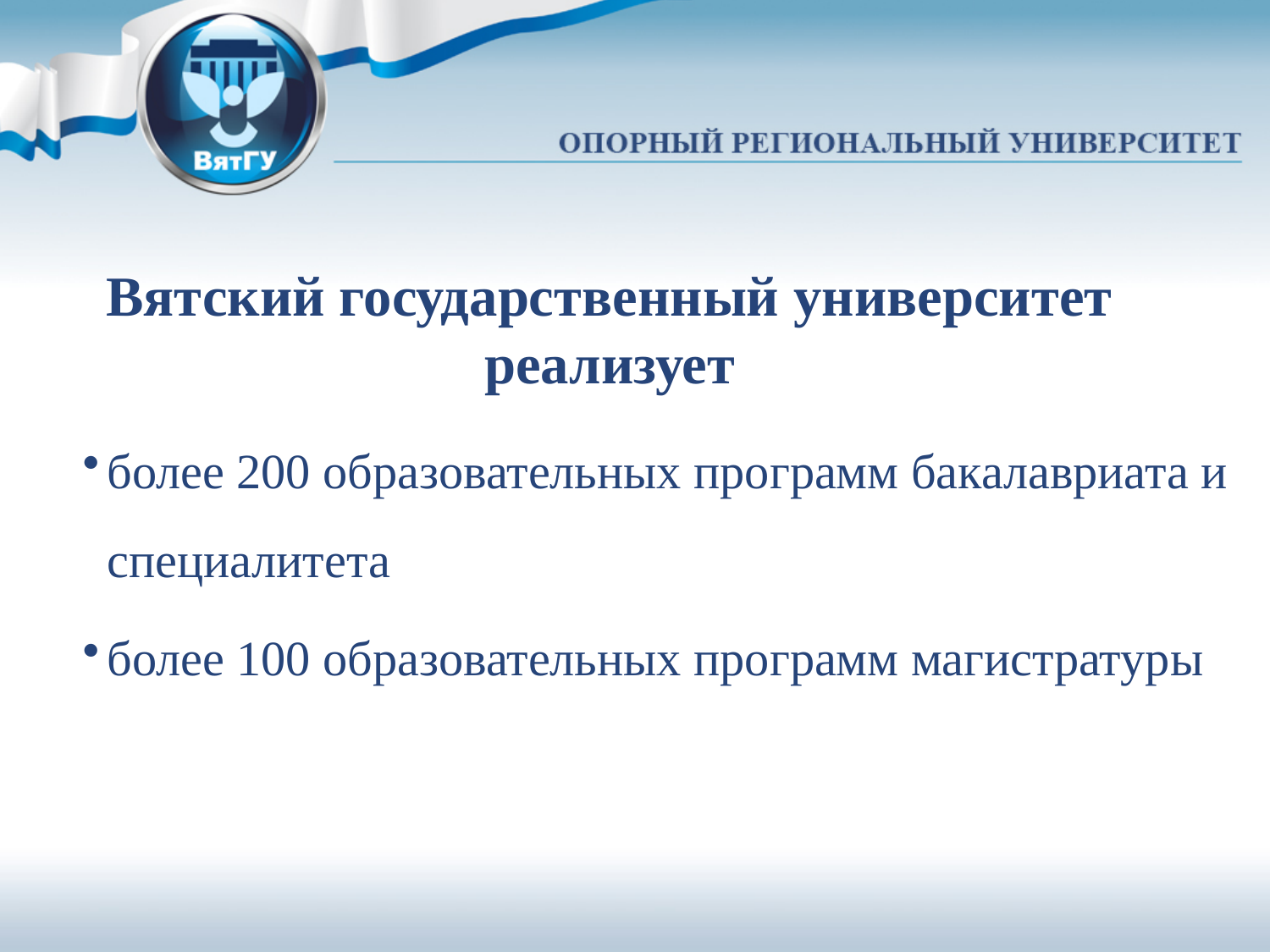

Вятский государственный университет
реализует
более 200 образовательных программ бакалавриата и специалитета
более 100 образовательных программ магистратуры